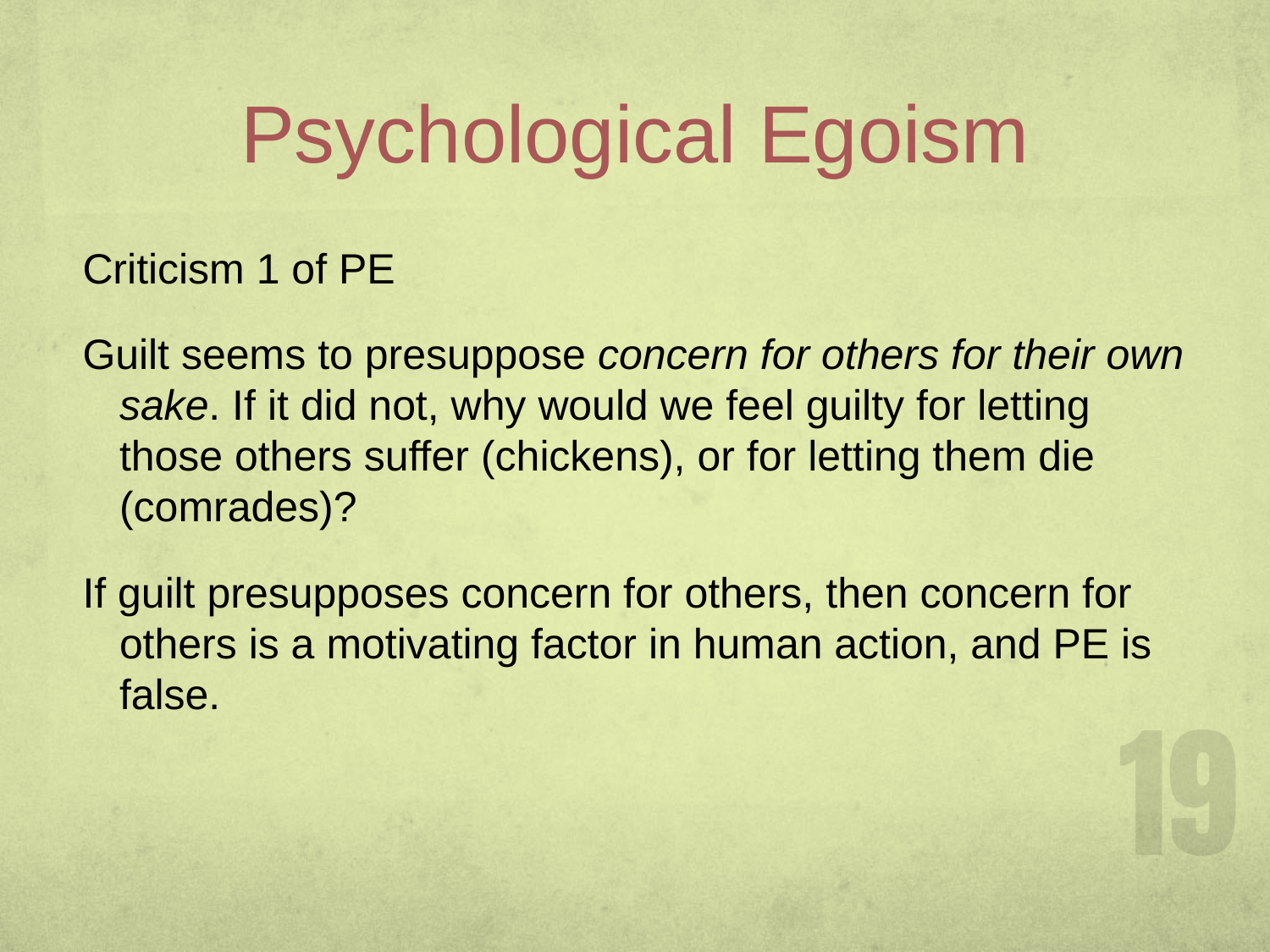

# Psychological Egoism
Criticism 1 of PE
Guilt seems to presuppose concern for others for their own sake. If it did not, why would we feel guilty for letting those others suffer (chickens), or for letting them die (comrades)?
If guilt presupposes concern for others, then concern for others is a motivating factor in human action, and PE is false.
19